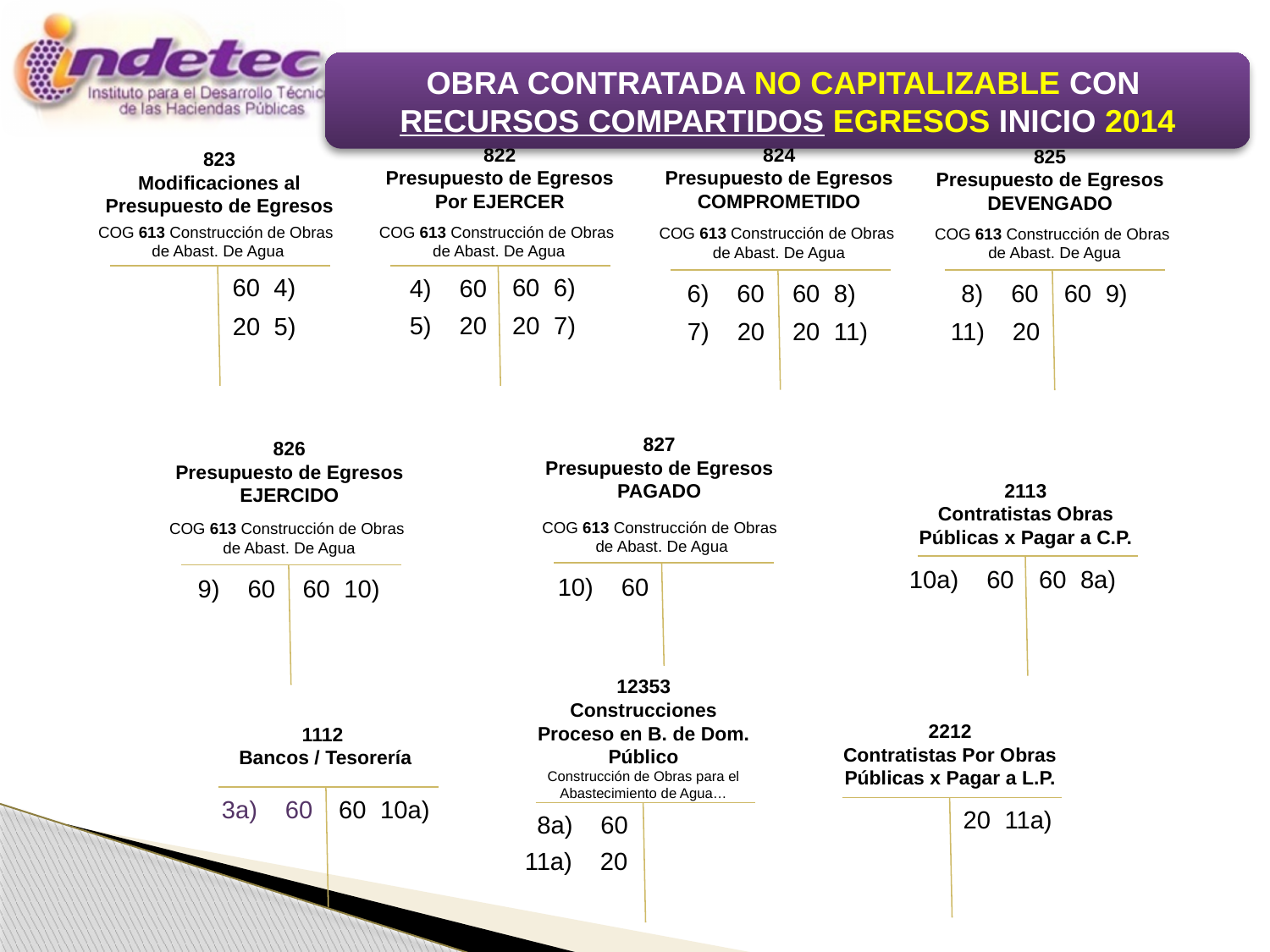

OBRA CONTRATADA NO CAPITALIZABLE CON
RECURSOS COMPARTIDOS EGRESOS INICIO 2014
822
Presupuesto de Egresos Por EJERCER
824
Presupuesto de Egresos COMPROMETIDO
825
Presupuesto de Egresos DEVENGADO
823
Modificaciones al Presupuesto de Egresos
COG 613 Construcción de Obras
de Abast. De Agua
COG 613 Construcción de Obras
de Abast. De Agua
COG 613 Construcción de Obras
de Abast. De Agua
COG 613 Construcción de Obras
de Abast. De Agua
60  6)
60  4)
4)    60
60  8)
60  9)
6)    60
8)    60
5)    20
20  7)
20  5)
7)    20
11)    20
20  11)
827
Presupuesto de Egresos PAGADO
826
Presupuesto de Egresos EJERCIDO
2113
Contratistas Obras Públicas x Pagar a C.P.
COG 613 Construcción de Obras
de Abast. De Agua
COG 613 Construcción de Obras
de Abast. De Agua
10a)    60
60  8a)
10)    60
9)    60
60  10)
12353
Construcciones Proceso en B. de Dom. Público
Construcción de Obras para el Abastecimiento de Agua…
2212
Contratistas Por Obras Públicas x Pagar a L.P.
1112
Bancos / Tesorería

3a)    60
60  10a)
20  11a)
8a)    60
11a)    20